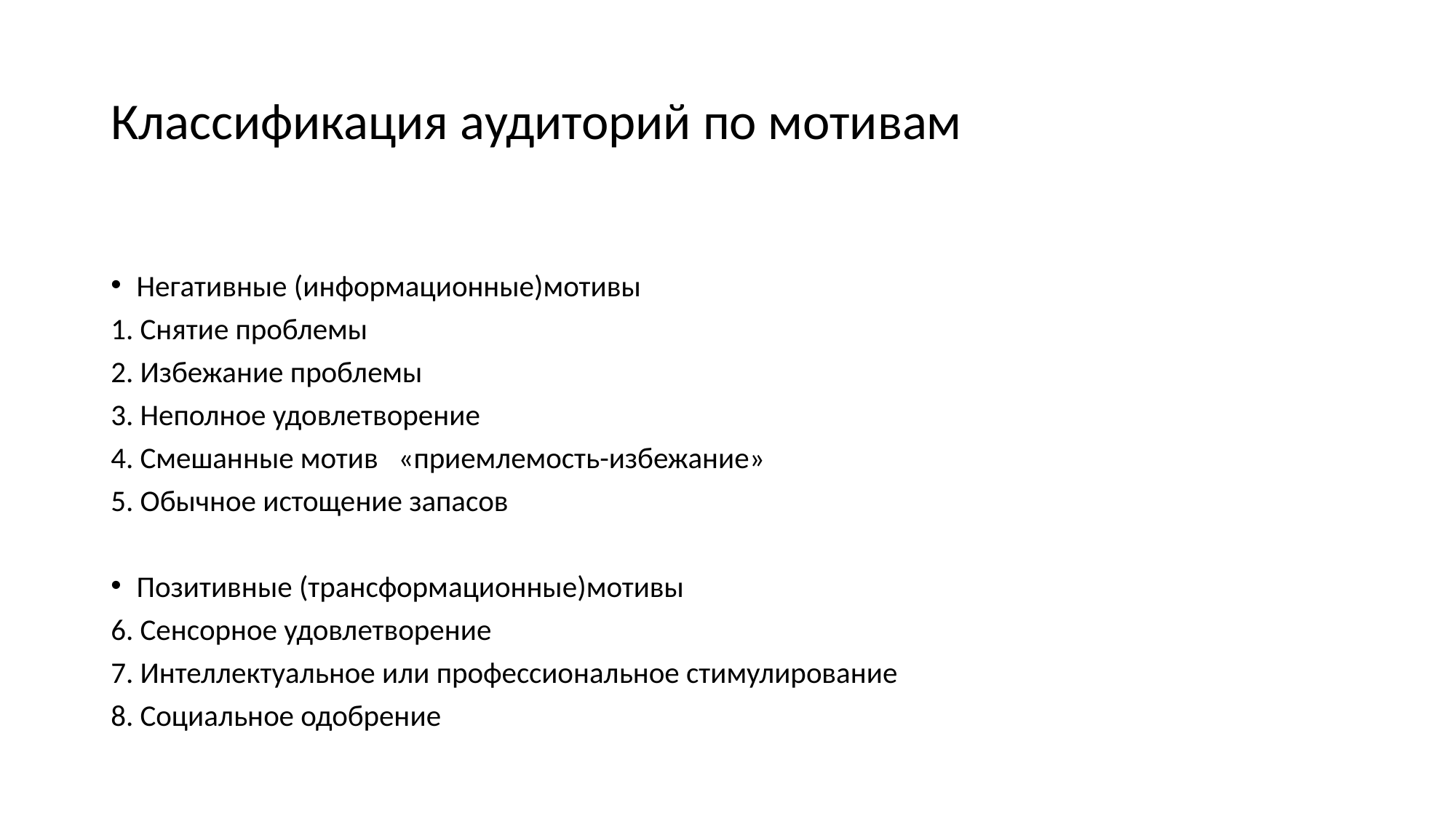

# Классификация аудиторий по мотивам

Негативные (информационные)мотивы
1. Снятие проблемы
2. Избежание проблемы
3. Неполное удовлетворение
4. Смешанные мотив   «приемлемость-избежание»
5. Обычное истощение запасов

Позитивные (трансформационные)мотивы
6. Сенсорное удовлетворение
7. Интеллектуальное или профессиональное стимулирование
8. Социальное одобрение